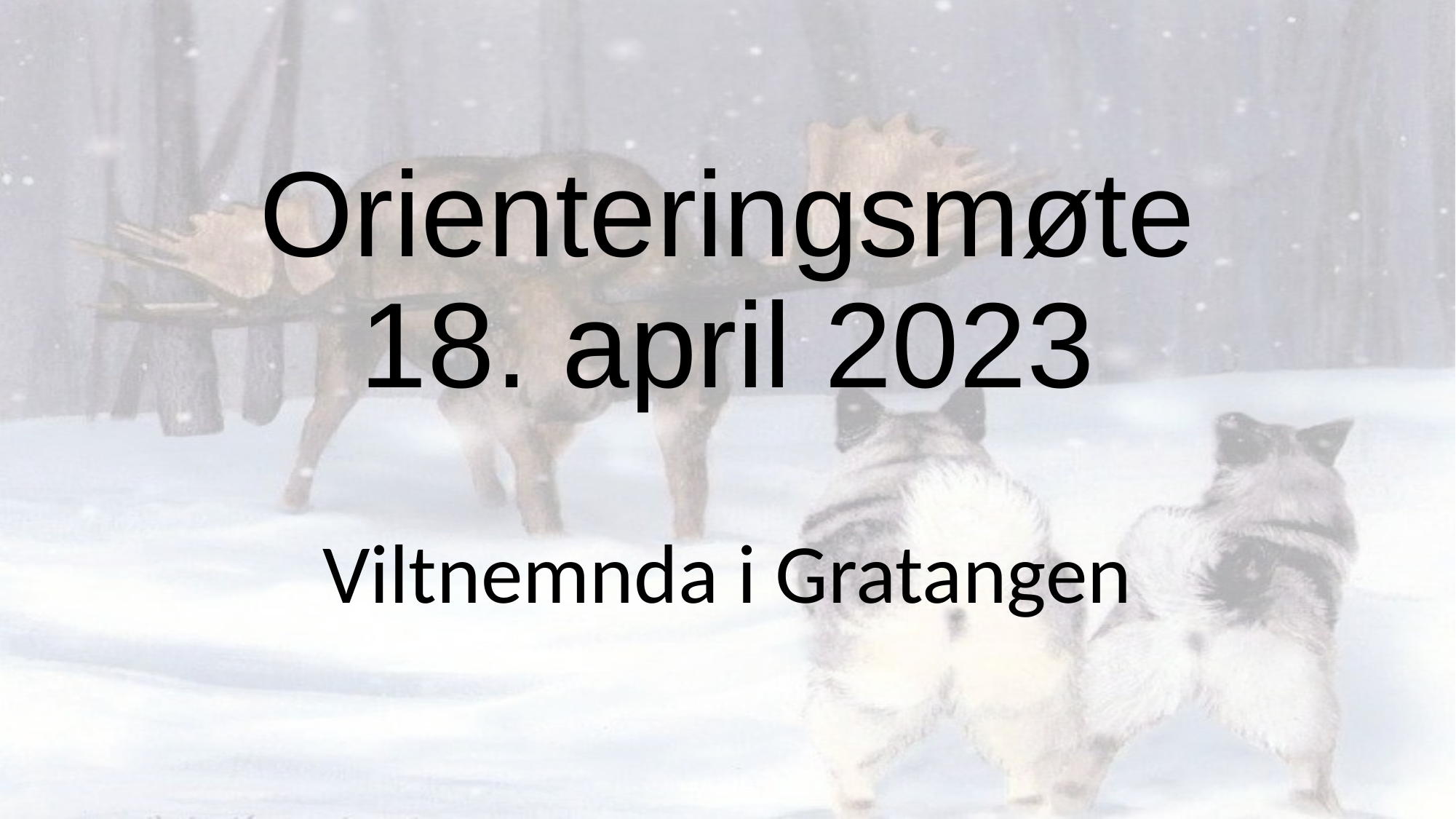

# Orienteringsmøte 18. april 2023

Viltnemnda i Gratangen